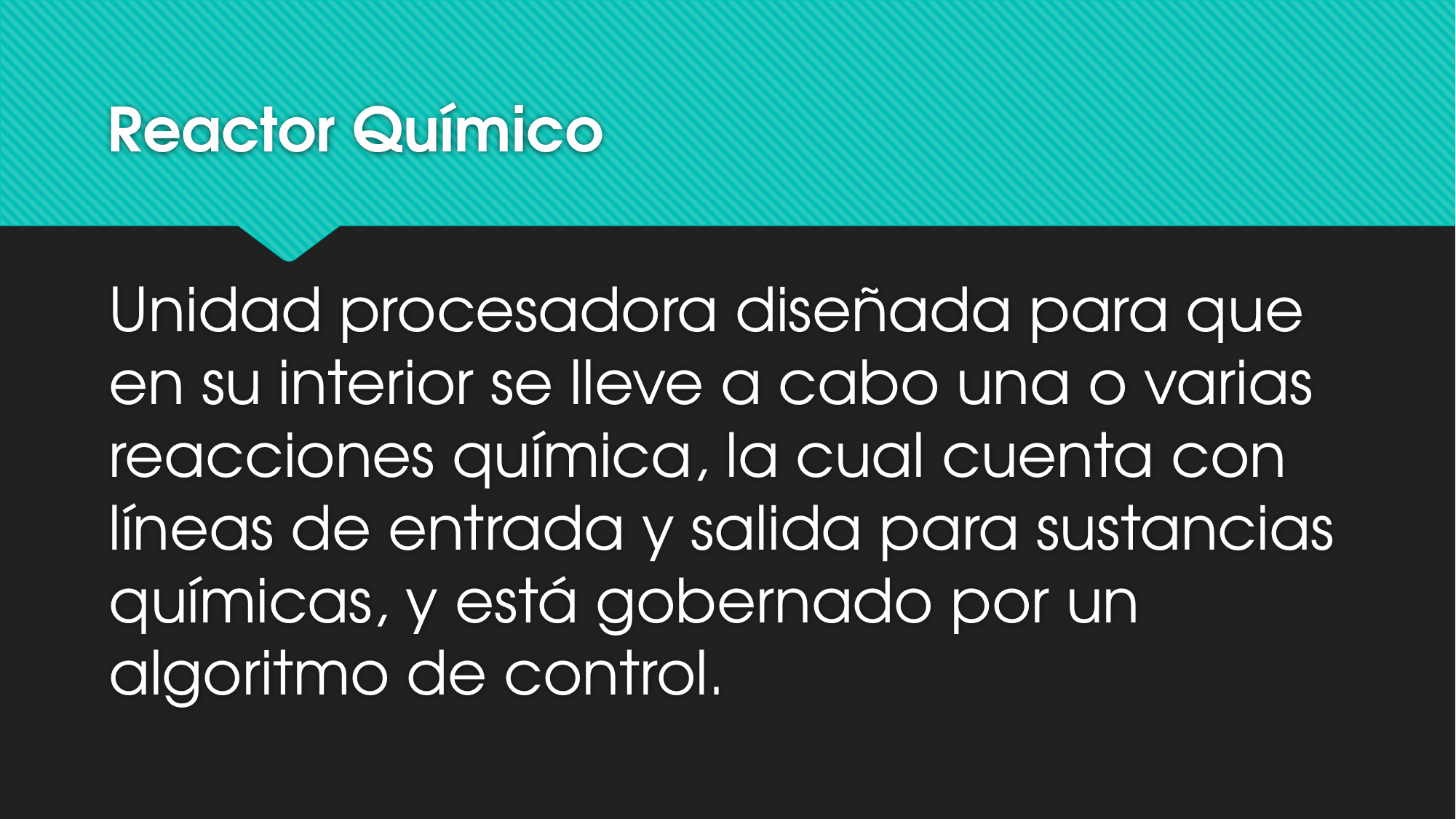

# Reactor Químico
Unidad procesadora diseñada para que en su interior se lleve a cabo una o varias reacciones química, la cual cuenta con líneas de entrada y salida para sustancias químicas, y está gobernado por un algoritmo de control.